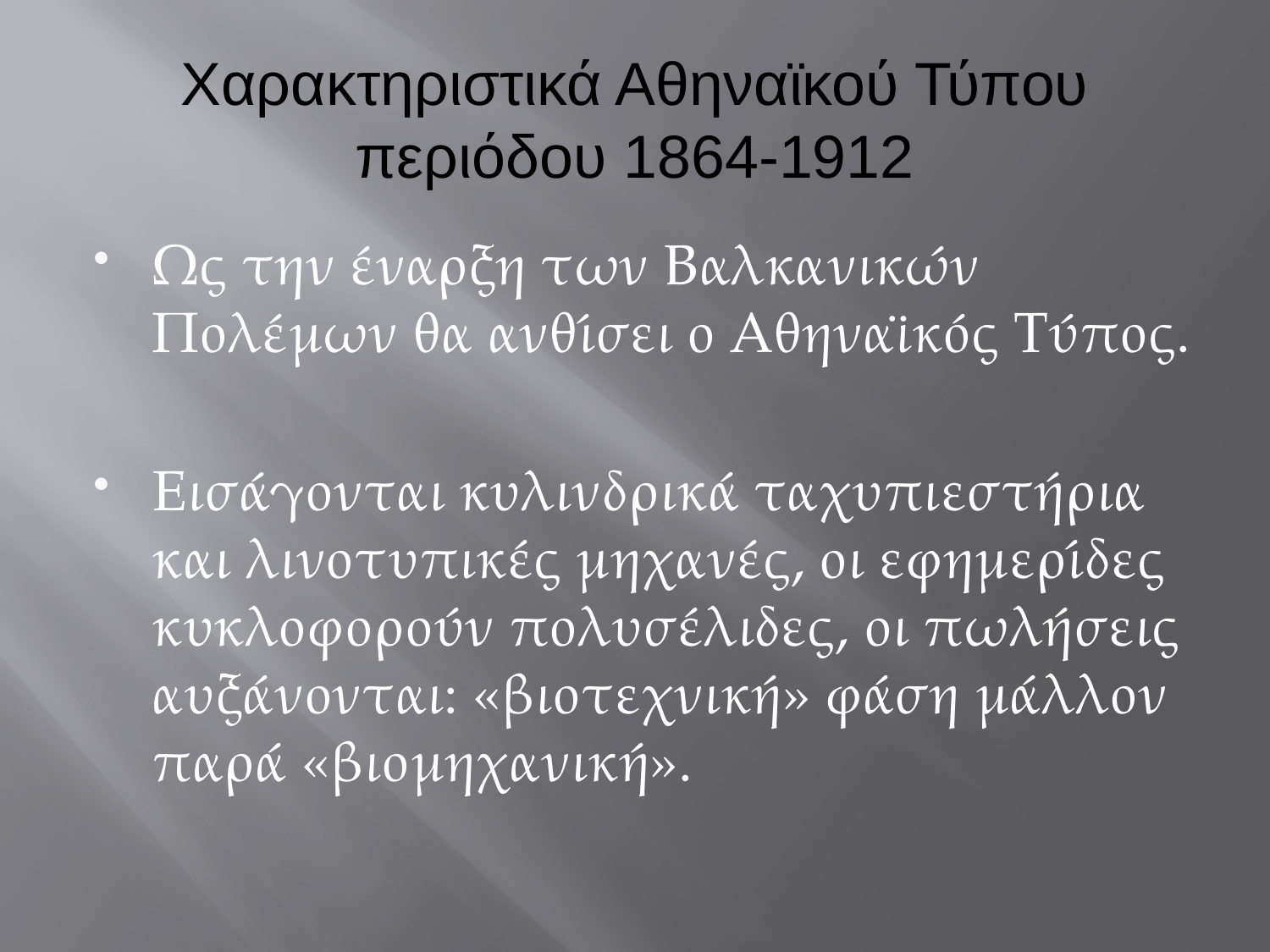

# Χαρακτηριστικά Αθηναϊκού Τύπου περιόδου 1864-1912
Ως την έναρξη των Βαλκανικών Πολέμων θα ανθίσει ο Αθηναϊκός Τύπος.

Εισάγονται κυλινδρικά ταχυπιεστήρια και λινοτυπικές μηχανές, οι εφημερίδες κυκλοφορούν πολυσέλιδες, οι πωλήσεις αυξάνονται: «βιοτεχνική» φάση μάλλον παρά «βιομηχανική».